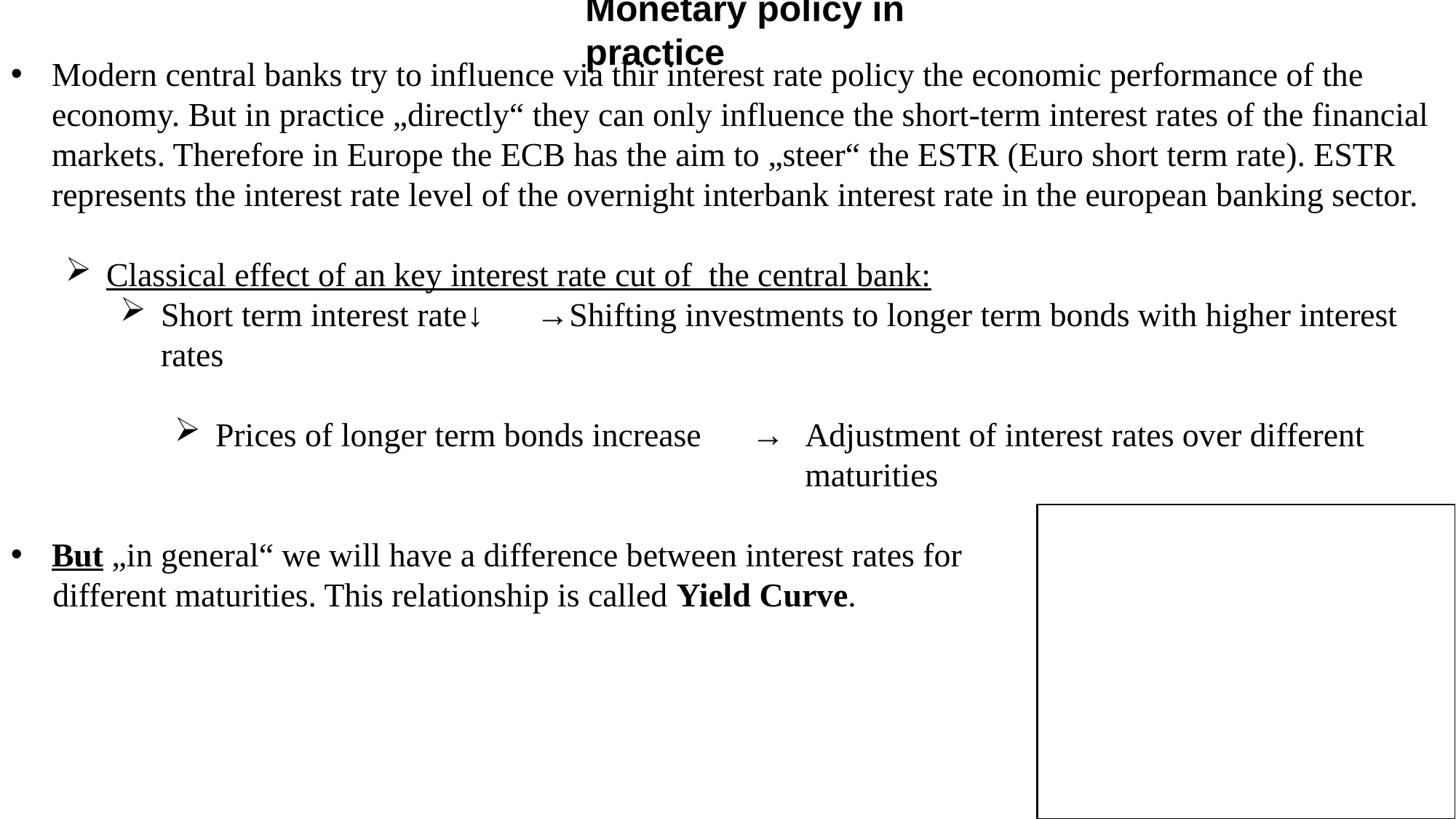

Monetary policy in practice
Modern central banks try to influence via thir interest rate policy the economic performance of the economy. But in practice „directly“ they can only influence the short-term interest rates of the financial markets. Therefore in Europe the ECB has the aim to „steer“ the ESTR (Euro short term rate). ESTR represents the interest rate level of the overnight interbank interest rate in the european banking sector.

Classical effect of an key interest rate cut of  the central bank:
Short term interest rate↓	→Shifting investments to longer term bonds with higher interest rates

Prices of longer term bonds increase	→	Adjustment of interest rates over different 												maturities

But „in general“ we will have a difference between interest rates for
     different maturities. This relationship is called Yield Curve.